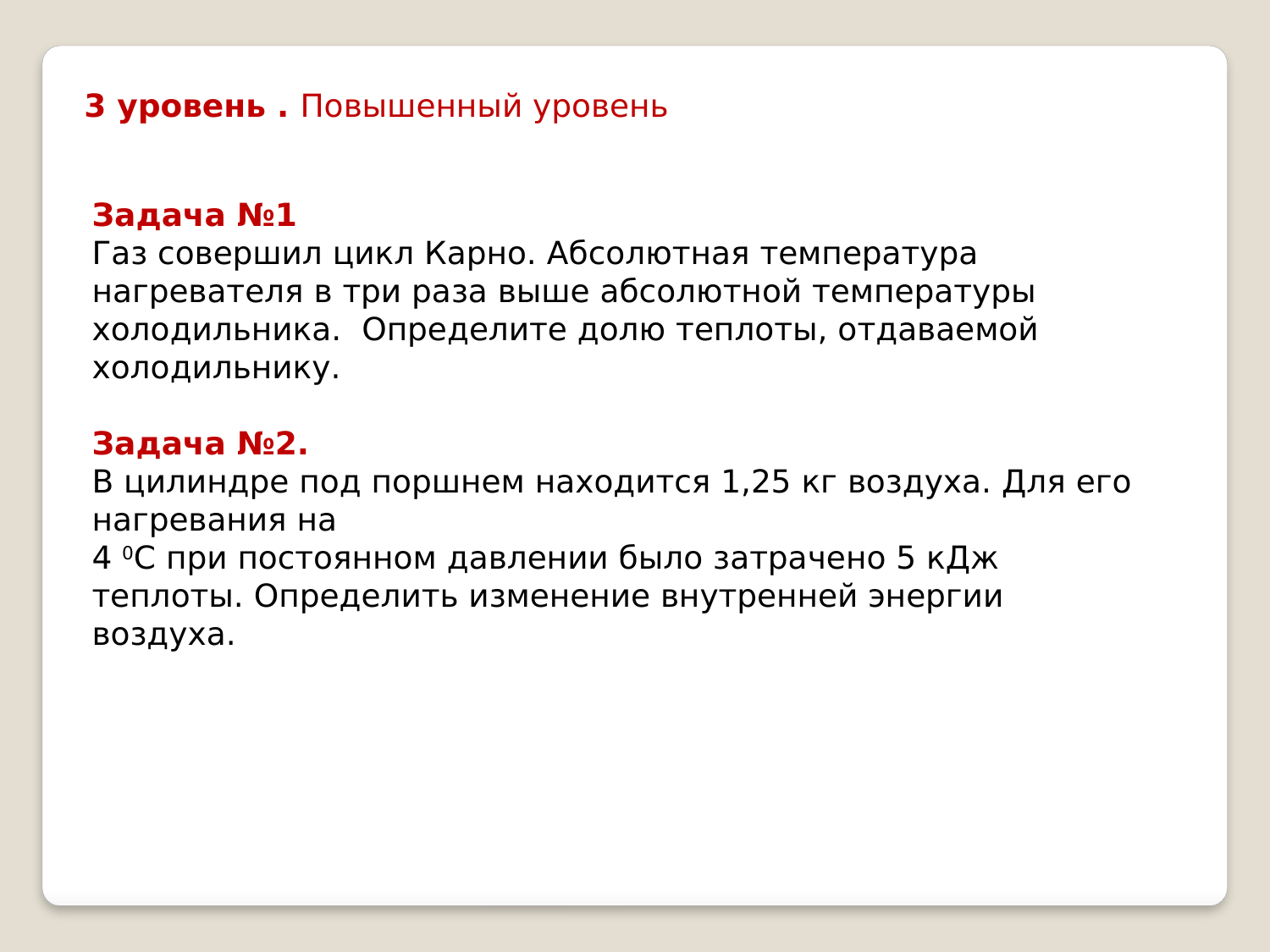

3 уровень . Повышенный уровень
Задача №1
Газ совершил цикл Карно. Абсолютная температура нагревателя в три раза выше абсолютной температуры холодильника.  Определите долю теплоты, отдаваемой холодильнику.

Задача №2.
В цилиндре под поршнем находится 1,25 кг воздуха. Для его нагревания на
4 0С при постоянном давлении было затрачено 5 кДж теплоты. Определить изменение внутренней энергии воздуха.